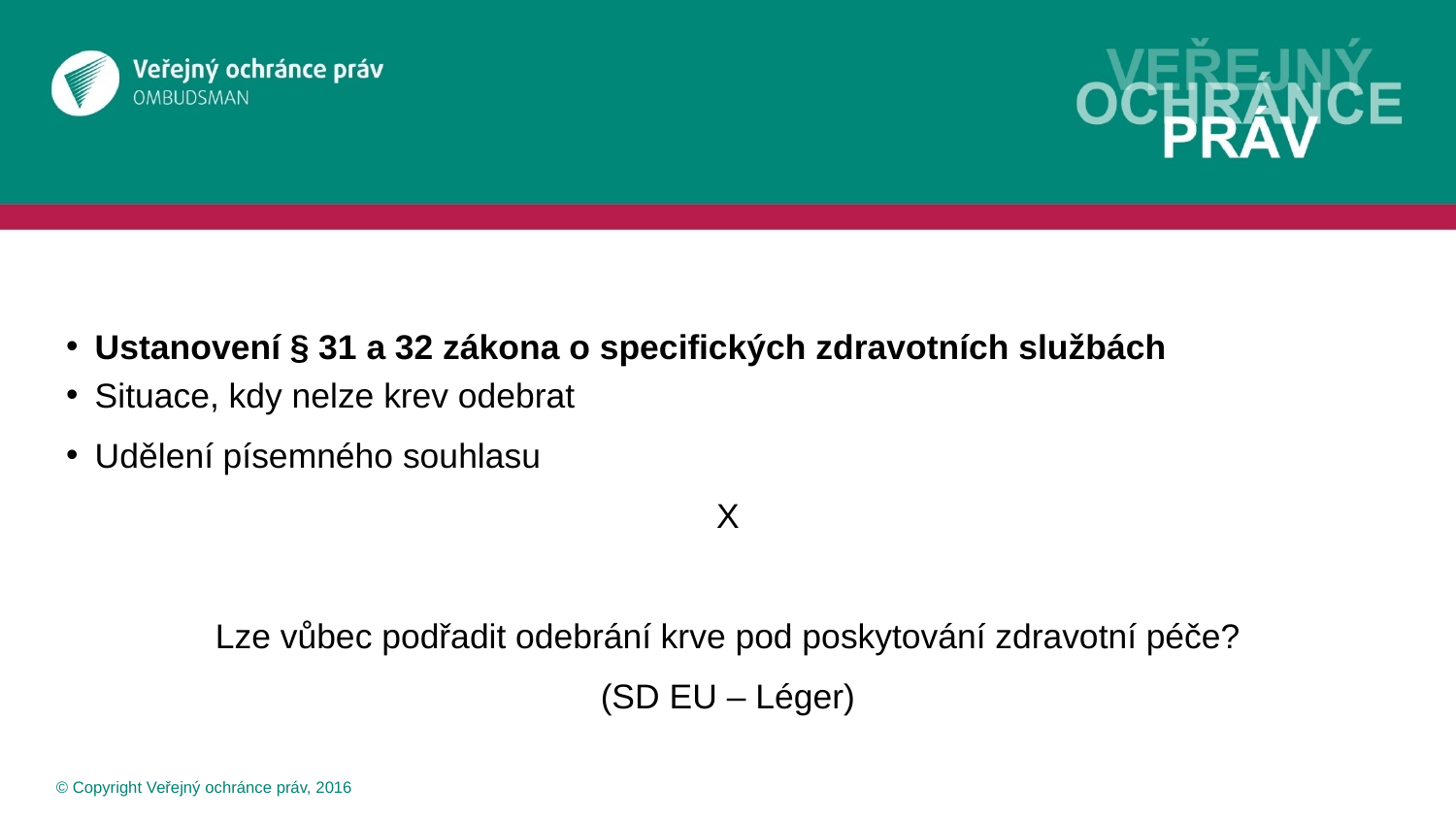

Ustanovení § 31 a 32 zákona o specifických zdravotních službách
Situace, kdy nelze krev odebrat
Udělení písemného souhlasu
X

Lze vůbec podřadit odebrání krve pod poskytování zdravotní péče?
(SD EU – Léger)
 © Copyright Veřejný ochránce práv, 2016